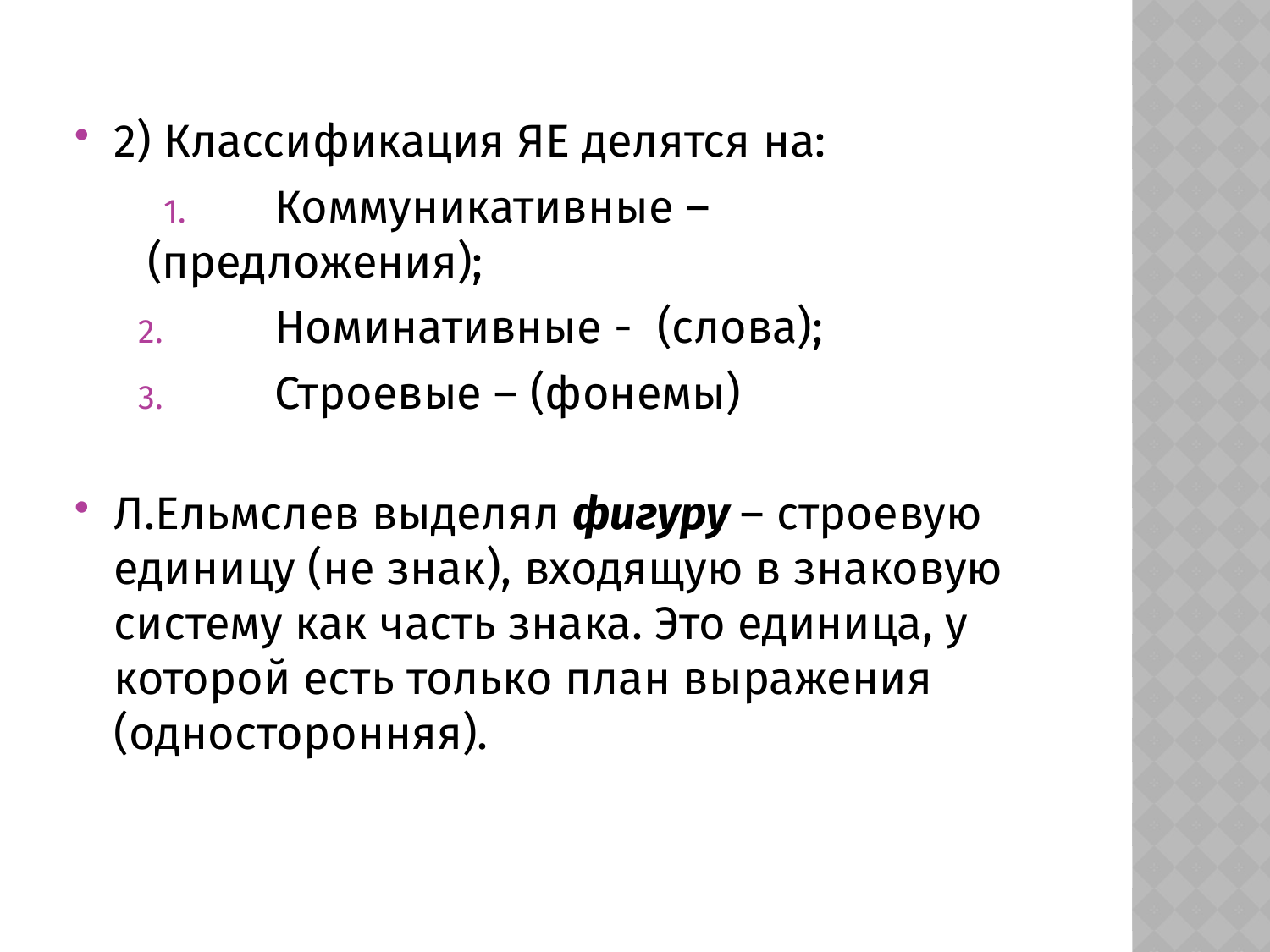

2) Классификация ЯЕ делятся на:
	Коммуникативные – (предложения);
	Номинативные -  (слова);
	Строевые – (фонемы)
Л.Ельмслев выделял фигуру – строевую единицу (не знак), входящую в знаковую систему как часть знака. Это единица, у которой есть только план выражения (односторонняя).